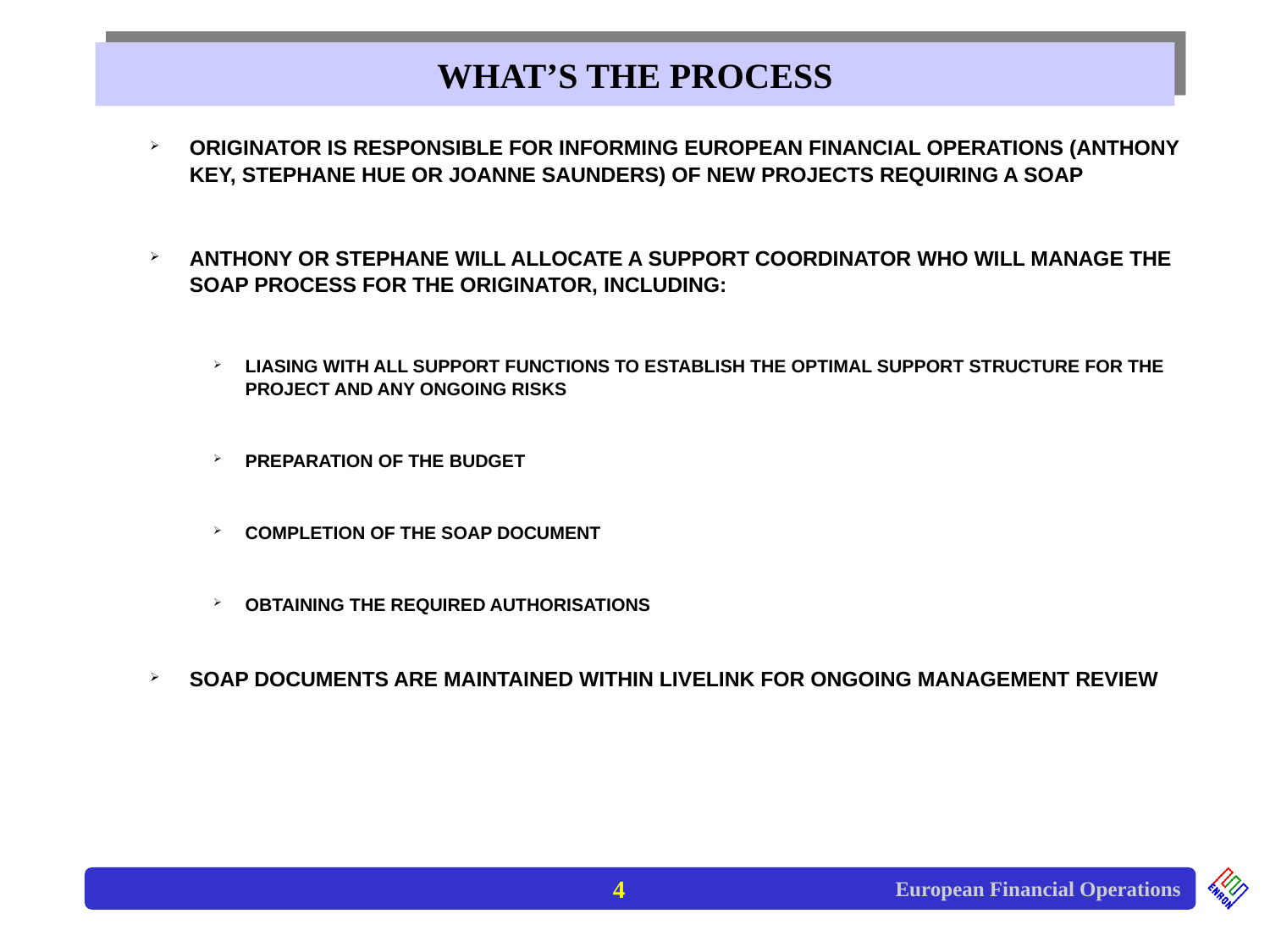

WHAT’S THE PROCESS
# ORIGINATOR IS RESPONSIBLE FOR INFORMING EUROPEAN FINANCIAL OPERATIONS (ANTHONY KEY, STEPHANE HUE OR JOANNE SAUNDERS) OF NEW PROJECTS REQUIRING A SOAP
ANTHONY OR STEPHANE WILL ALLOCATE A SUPPORT COORDINATOR WHO WILL MANAGE THE SOAP PROCESS FOR THE ORIGINATOR, INCLUDING:
LIASING WITH ALL SUPPORT FUNCTIONS TO ESTABLISH THE OPTIMAL SUPPORT STRUCTURE FOR THE PROJECT AND ANY ONGOING RISKS
PREPARATION OF THE BUDGET
COMPLETION OF THE SOAP DOCUMENT
OBTAINING THE REQUIRED AUTHORISATIONS
SOAP DOCUMENTS ARE MAINTAINED WITHIN LIVELINK FOR ONGOING MANAGEMENT REVIEW

4